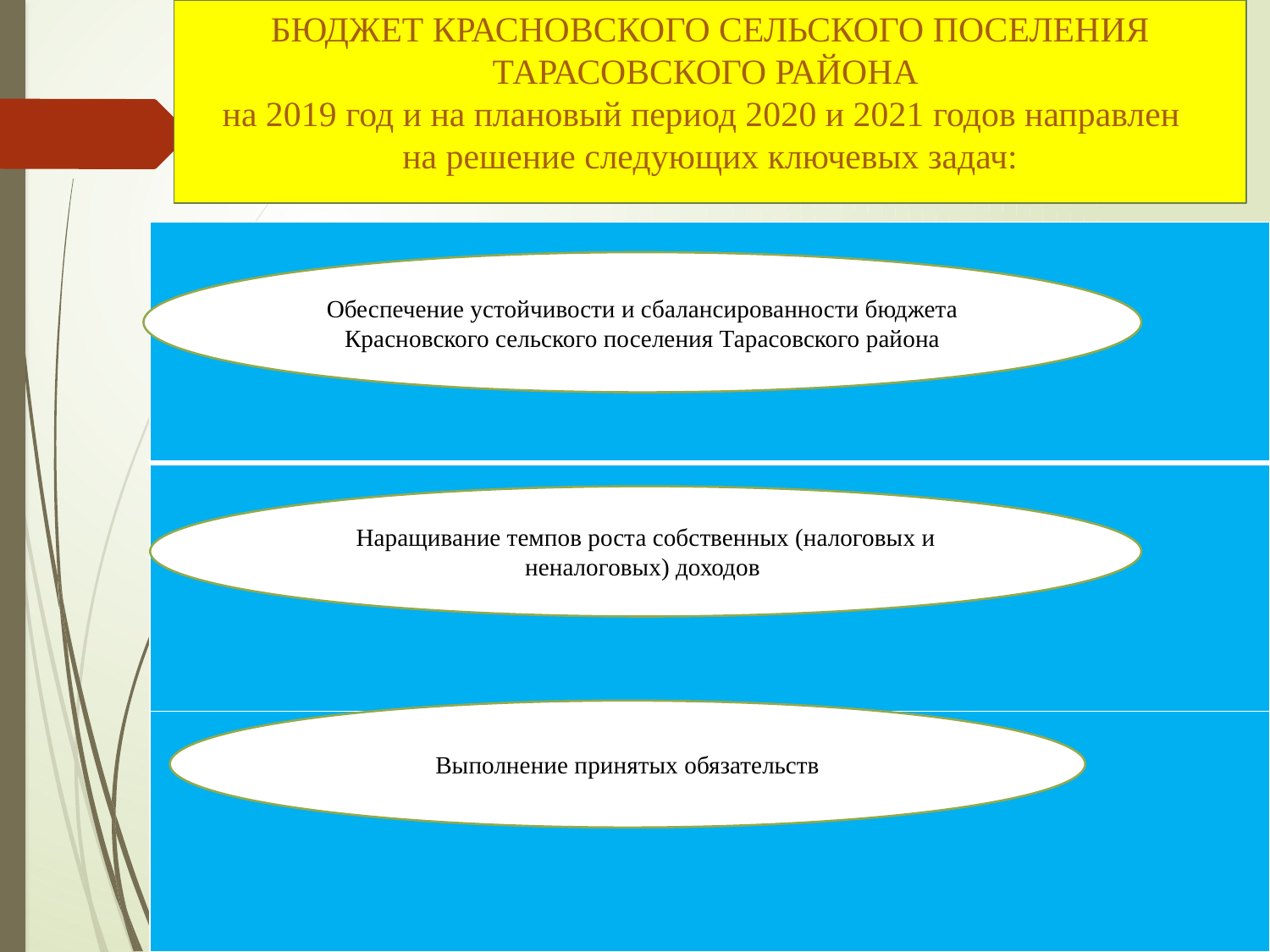

# БЮДЖЕТ КРАСНОВСКОГО СЕЛЬСКОГО ПОСЕЛЕНИЯ ТАРАСОВСКОГО РАЙОНА на 2019 год и на плановый период 2020 и 2021 годов направлен на решение следующих ключевых задач:
|  |
| --- |
|  |
|  |
Обеспечение устойчивости и сбалансированности бюджета Красновского сельского поселения Тарасовского района

Наращивание темпов роста собственных (налоговых и неналоговых) доходов
Выполнение принятых обязательств